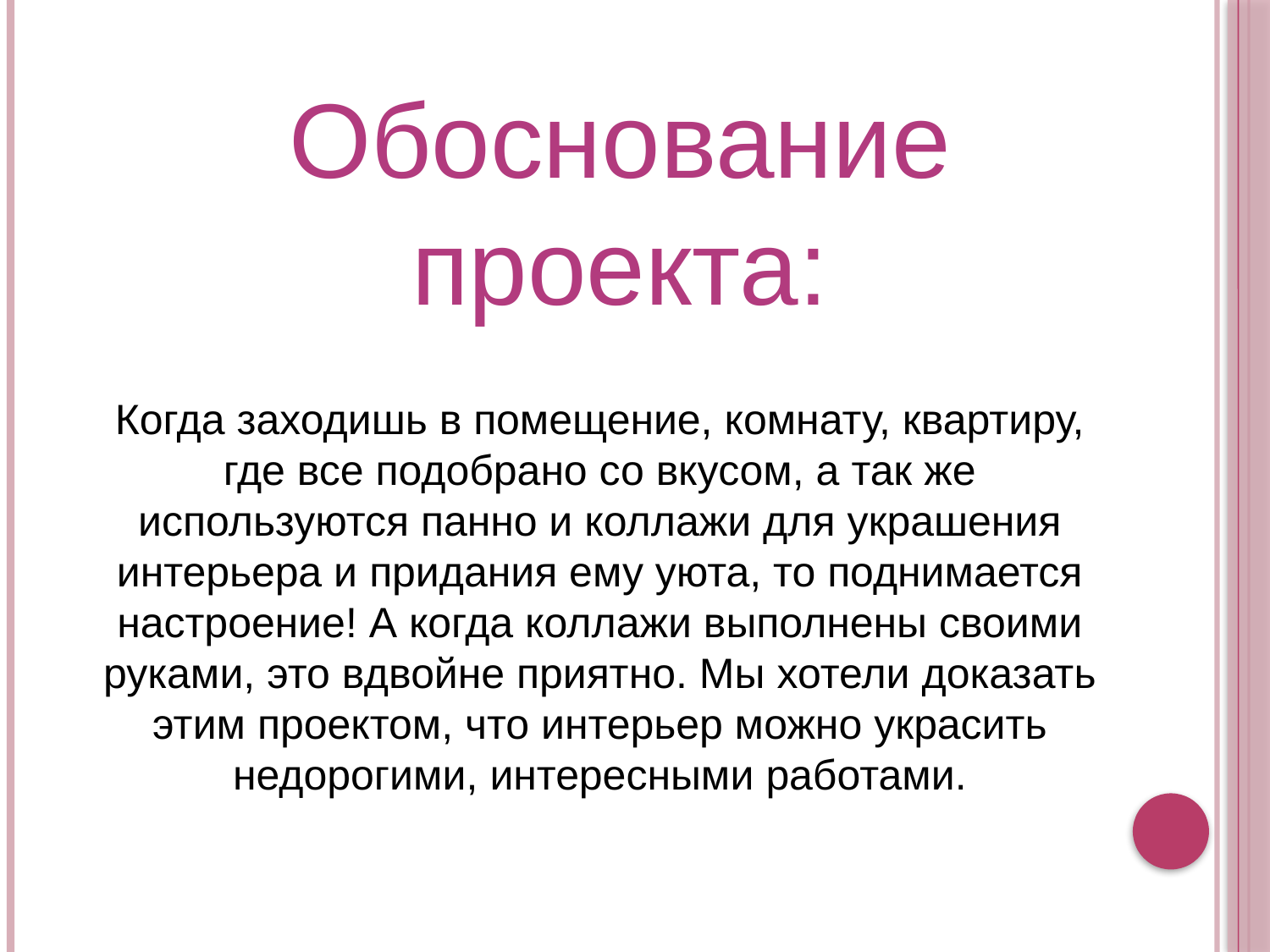

Обоснование проекта:
Когда заходишь в помещение, комнату, квартиру, где все подобрано со вкусом, а так же используются панно и коллажи для украшения интерьера и придания ему уюта, то поднимается настроение! А когда коллажи выполнены своими руками, это вдвойне приятно. Мы хотели доказать этим проектом, что интерьер можно украсить недорогими, интересными работами.